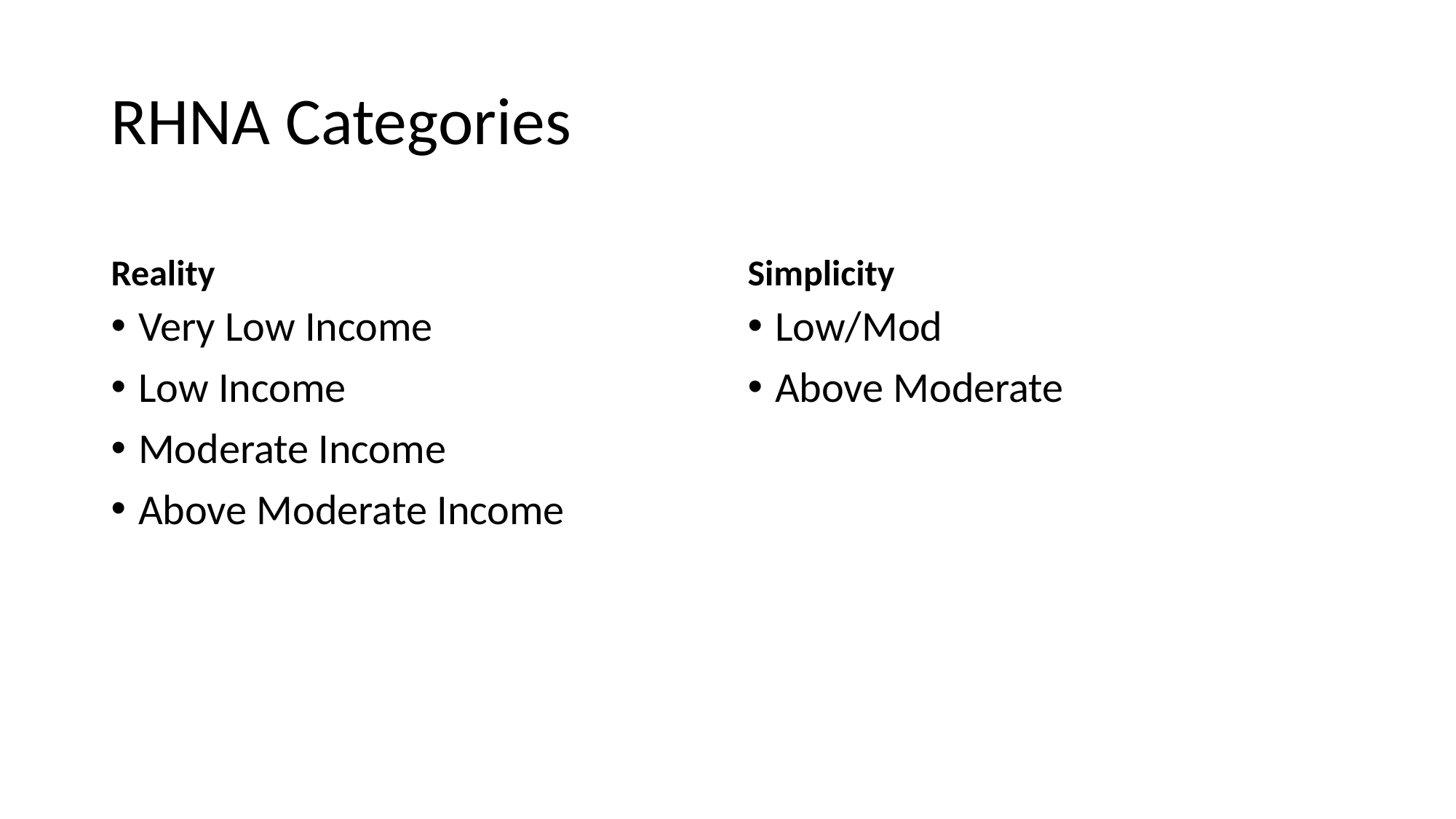

# RHNA Categories
Reality
Simplicity
Very Low Income
Low Income
Moderate Income
Above Moderate Income
Low/Mod
Above Moderate